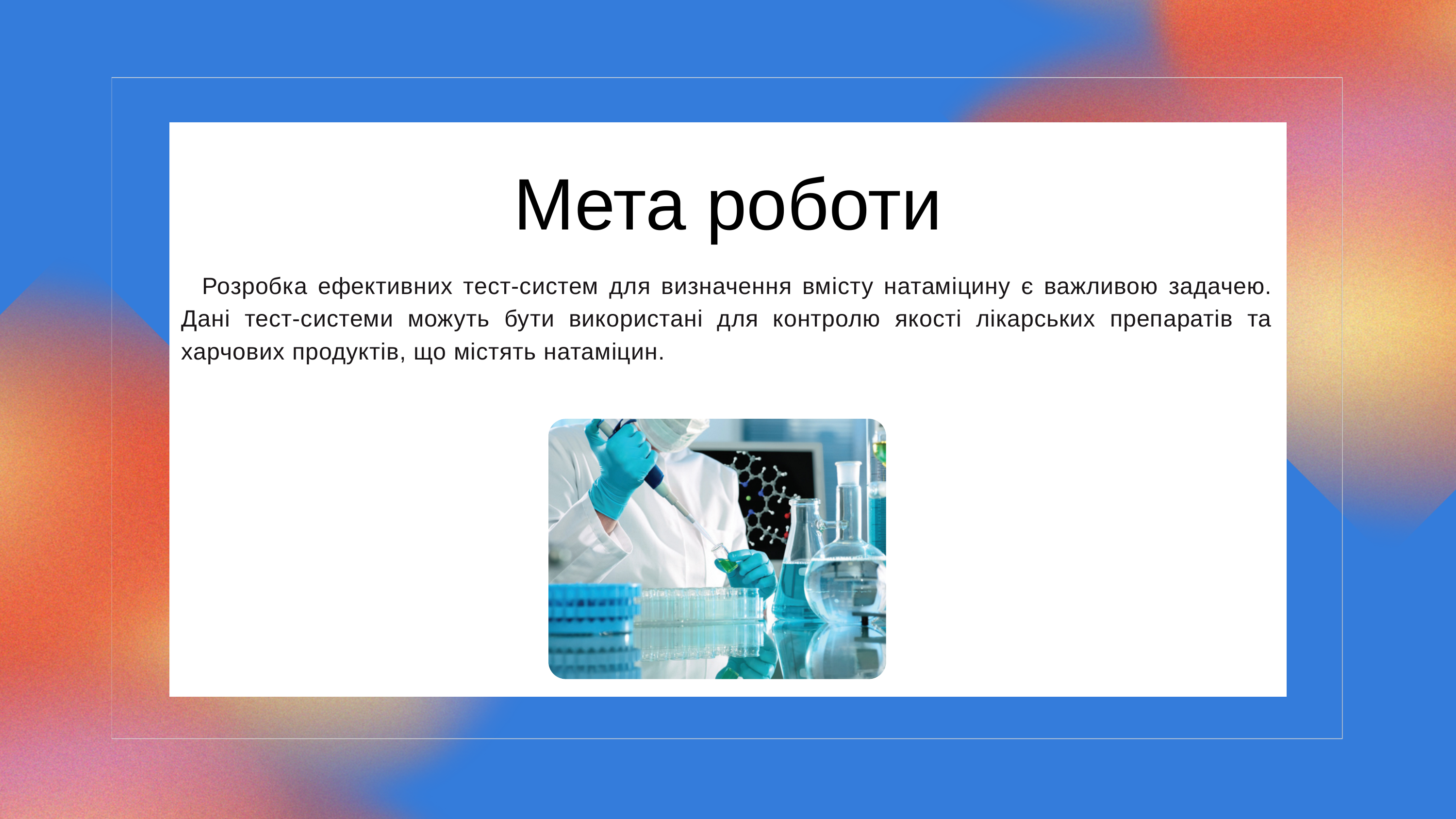

Мета роботи
  Розробка ефективних тест-систем для визначення вмісту натаміцину є важливою задачею. Дані тест-системи можуть бути використані для контролю якості лікарських препаратів та харчових продуктів, що містять натаміцин.